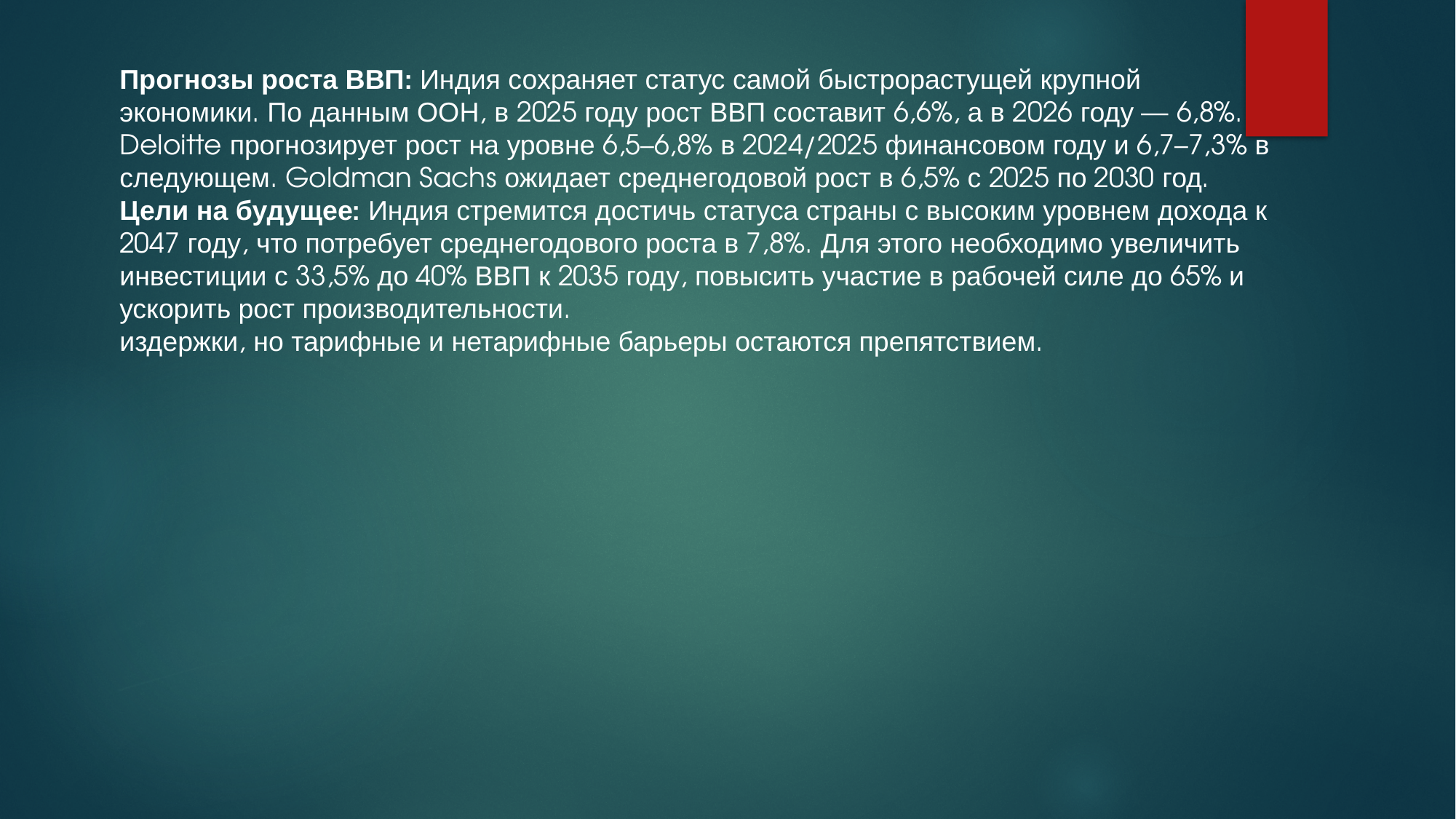

Прогнозы роста ВВП: Индия сохраняет статус самой быстрорастущей крупной экономики. По данным ООН, в 2025 году рост ВВП составит 6,6%, а в 2026 году — 6,8%. Deloitte прогнозирует рост на уровне 6,5–6,8% в 2024/2025 финансовом году и 6,7–7,3% в следующем. Goldman Sachs ожидает среднегодовой рост в 6,5% с 2025 по 2030 год.
Цели на будущее: Индия стремится достичь статуса страны с высоким уровнем дохода к 2047 году, что потребует среднегодового роста в 7,8%. Для этого необходимо увеличить инвестиции с 33,5% до 40% ВВП к 2035 году, повысить участие в рабочей силе до 65% и ускорить рост производительности.
издержки, но тарифные и нетарифные барьеры остаются препятствием.